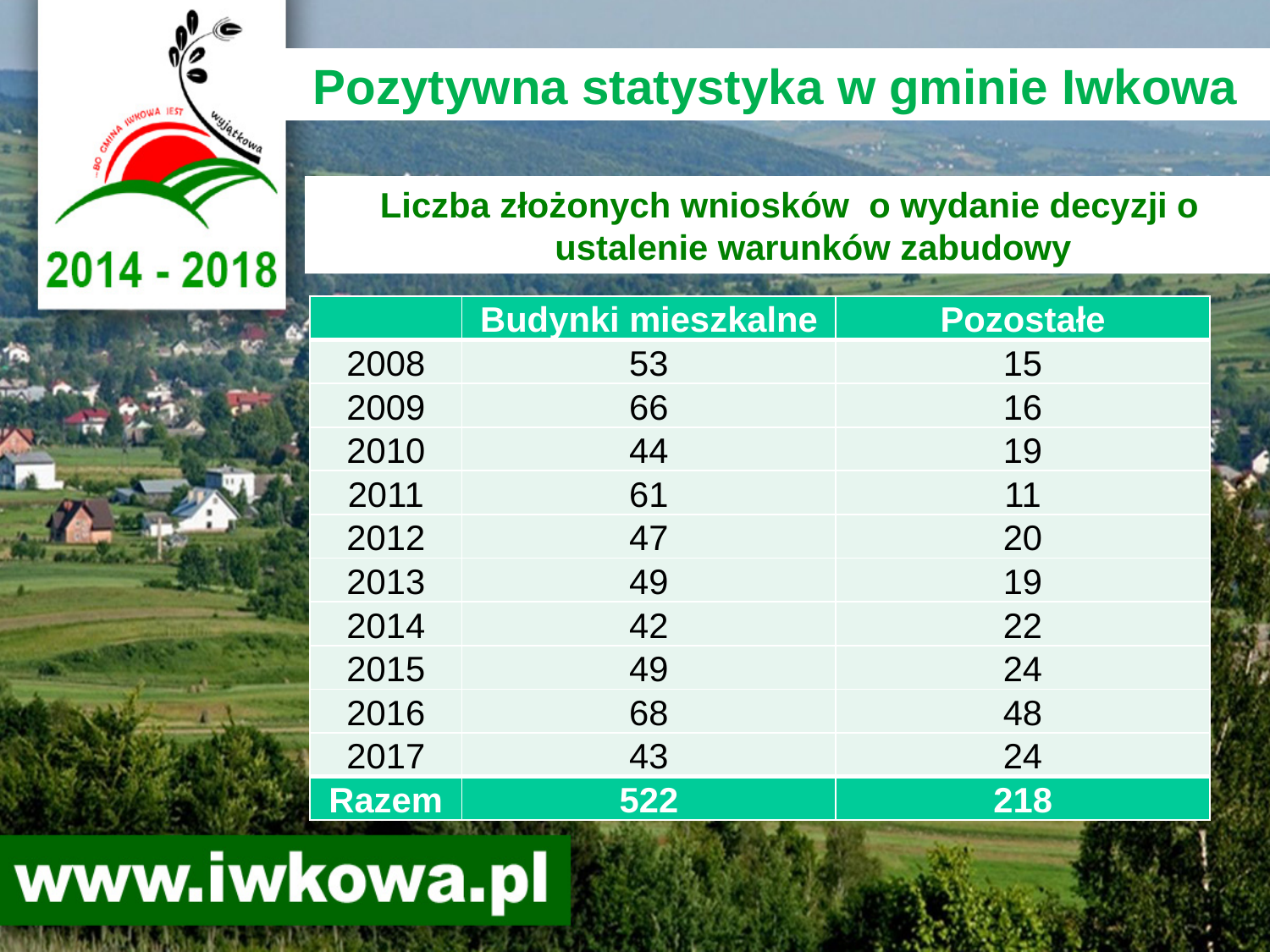

Pozytywna statystyka w gminie Iwkowa
Liczba złożonych wniosków  o wydanie decyzji o ustalenie warunków zabudowy
|  | Budynki mieszkalne | Pozostałe |
| --- | --- | --- |
| 2008 | 53 | 15 |
| 2009 | 66 | 16 |
| 2010 | 44 | 19 |
| 2011 | 61 | 11 |
| 2012 | 47 | 20 |
| 2013 | 49 | 19 |
| 2014 | 42 | 22 |
| 2015 | 49 | 24 |
| 2016 | 68 | 48 |
| 2017 | 43 | 24 |
| Razem | 522 | 218 |